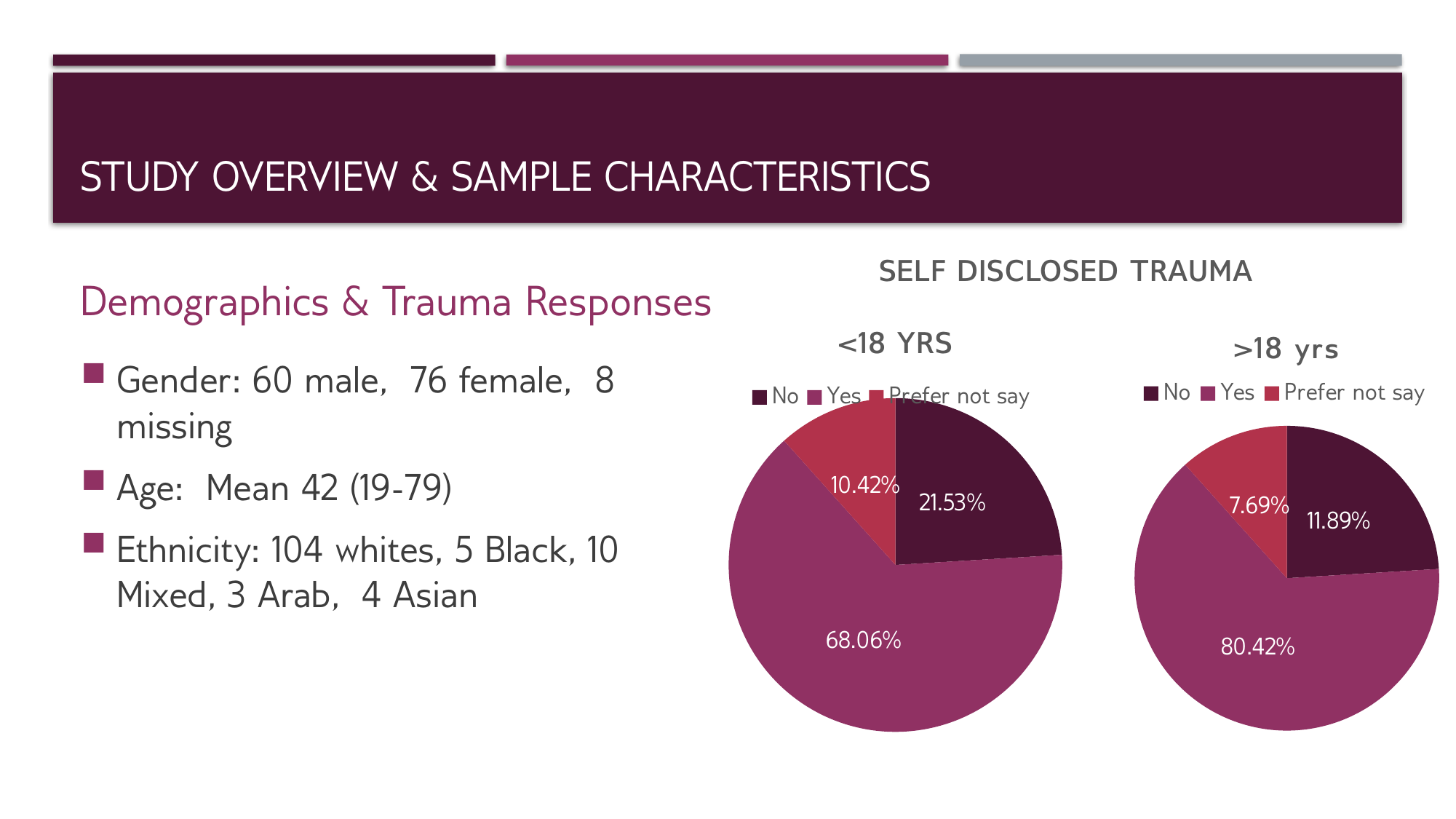

# STUDY OVERVIEW & SAMPLE CHARACTERISTICS
Self disclosed Trauma
Demographics & Trauma Responses

### Chart: >18 yrs

| Category | Sales |
|---|---|
| No | 31.0 |
| Yes | 83.0 |
| Prefer not say | 15.0 |
<18 yrs

### Chart

| Category | Sales |
|---|---|
| No | 31.0 |
| Yes | 83.0 |
| Prefer not say | 15.0 |
Gender: 60 male,  76 female,  8 missing
Age:  Mean 42 (19-79)
Ethnicity: 104 whites, 5 Black, 10 Mixed, 3 Arab,  4 Asian